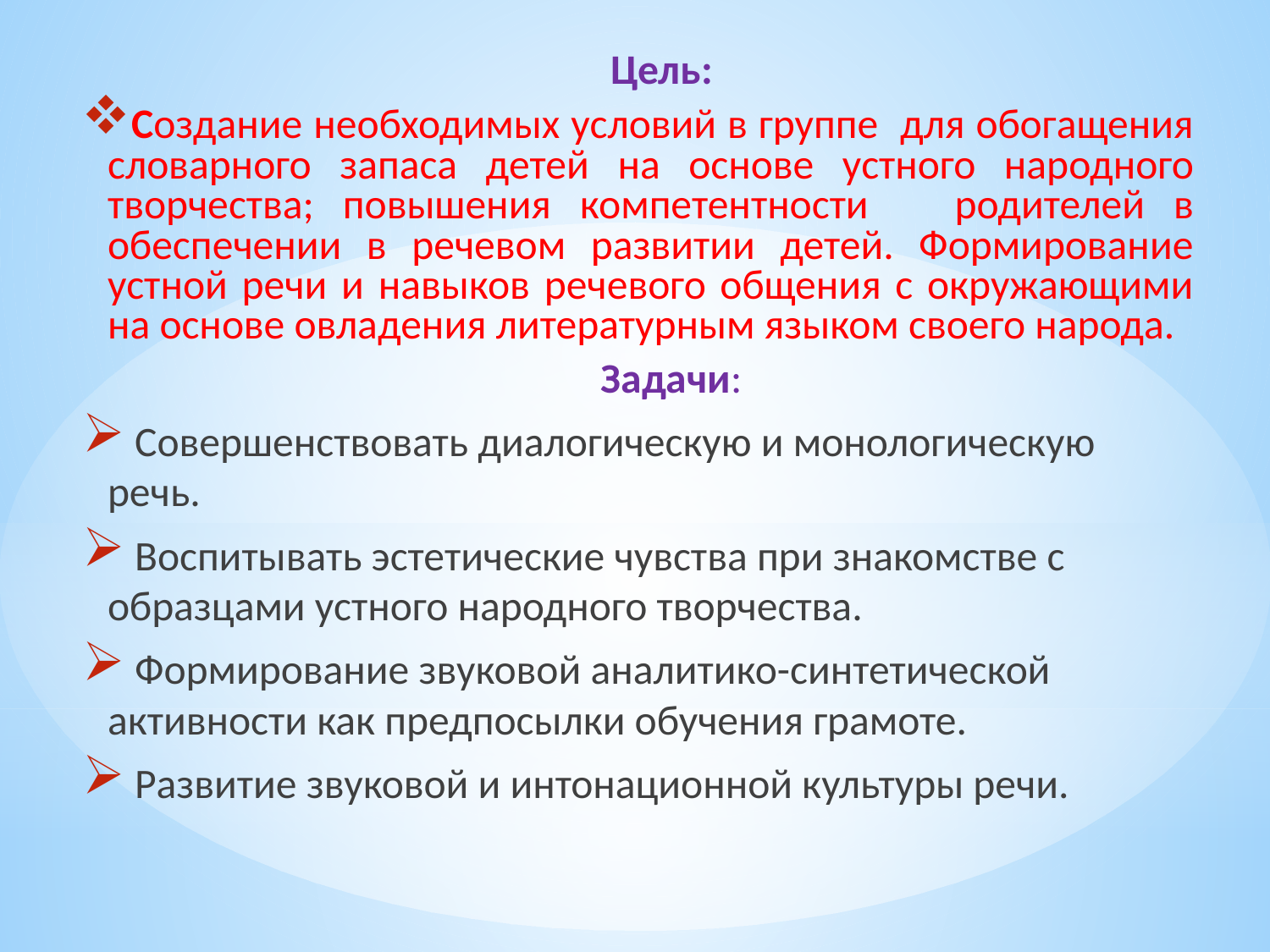

Цель:
Создание необходимых условий в группе  для обогащения словарного запаса детей на основе устного народного творчества; повышения компетентности   родителей в обеспечении в речевом развитии детей. Формирование устной речи и навыков речевого общения с окружающими на основе овладения литературным языком своего народа.
       Задачи:
 Совершенствовать диалогическую и монологическую речь.
 Воспитывать эстетические чувства при знакомстве с образцами устного народного творчества.
 Формирование звуковой аналитико-синтетической активности как предпосылки обучения грамоте.
 Развитие звуковой и интонационной культуры речи.